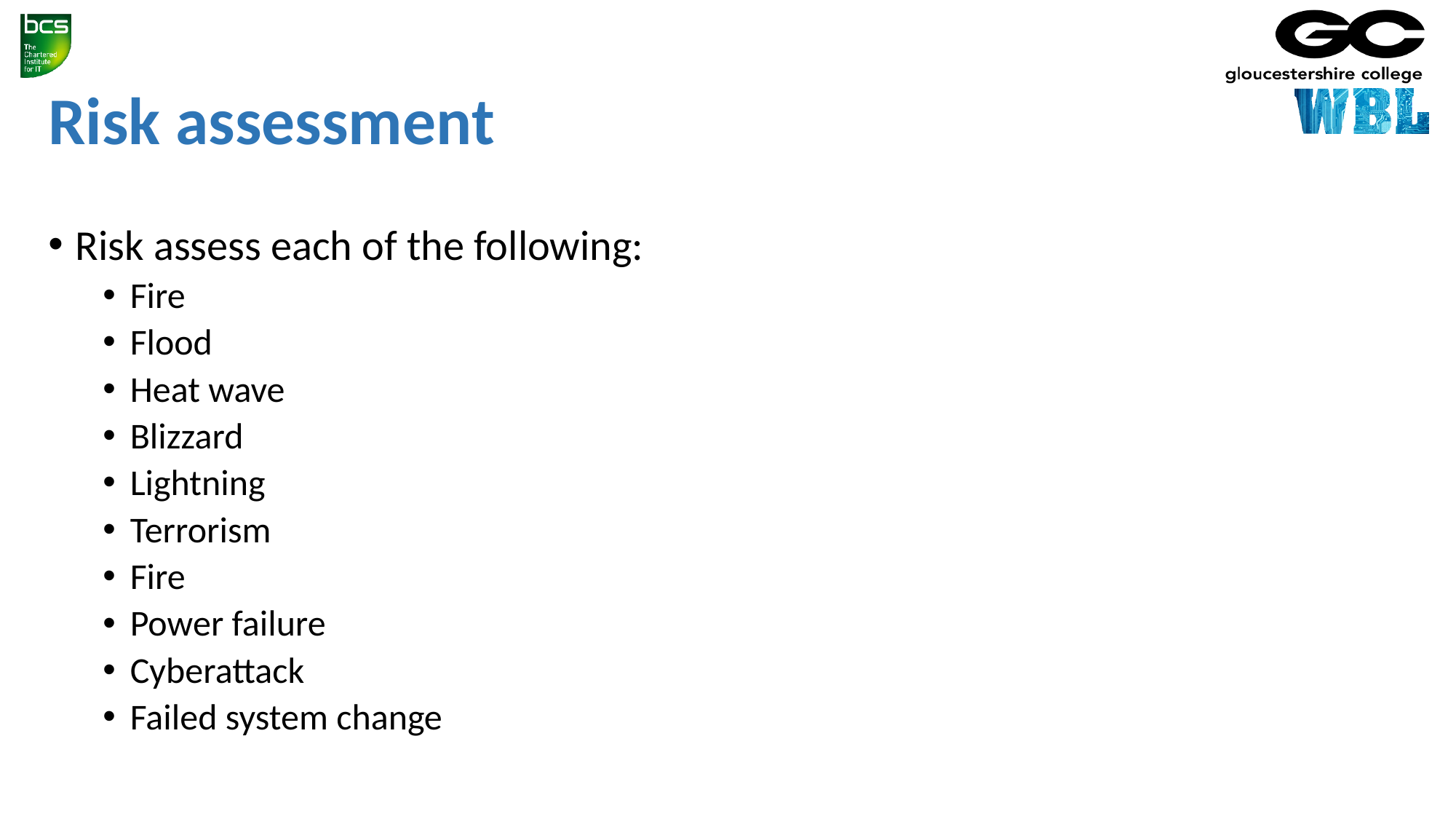

# Risk assessment
Risk assess each of the following:
Fire
Flood
Heat wave
Blizzard
Lightning
Terrorism
Fire
Power failure
Cyberattack
Failed system change